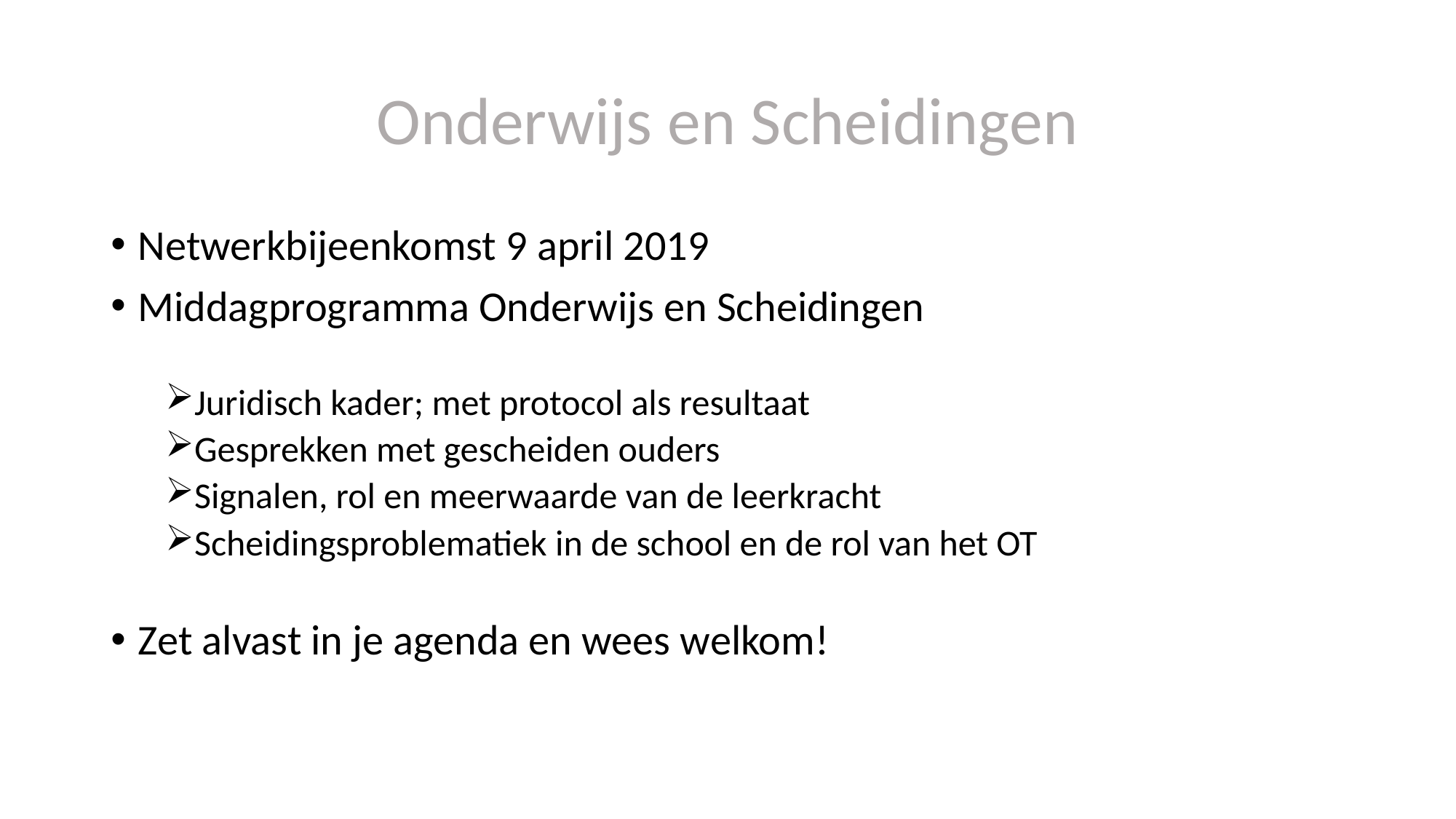

# Onderwijs en Scheidingen
Netwerkbijeenkomst 9 april 2019
Middagprogramma Onderwijs en Scheidingen
Juridisch kader; met protocol als resultaat
Gesprekken met gescheiden ouders
Signalen, rol en meerwaarde van de leerkracht
Scheidingsproblematiek in de school en de rol van het OT
Zet alvast in je agenda en wees welkom!